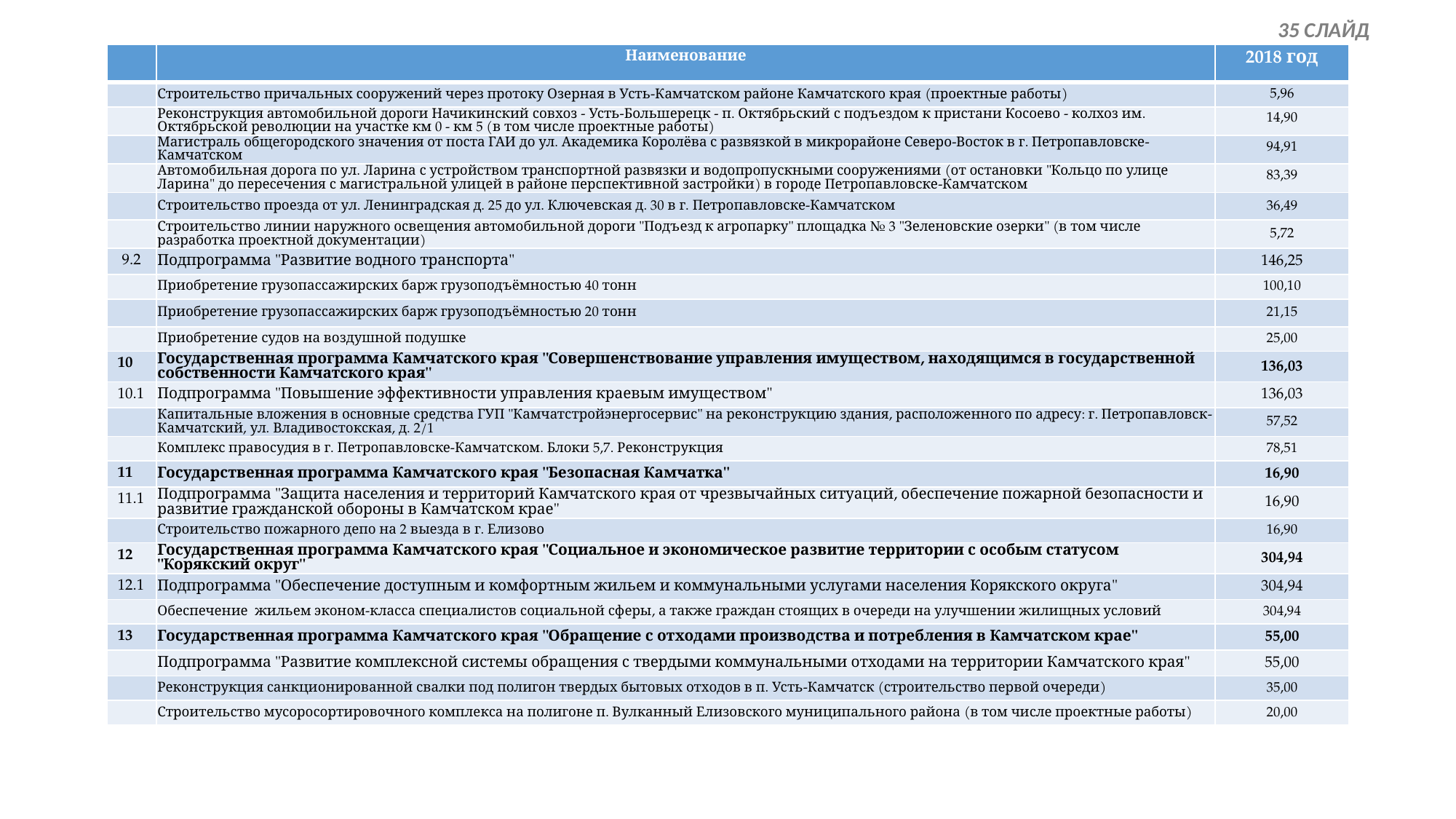

35 СЛАЙД
|  | Наименование | 2018 год |
| --- | --- | --- |
|  | Строительство причальных сооружений через протоку Озерная в Усть-Камчатском районе Камчатского края (проектные работы) | 5,96 |
|  | Реконструкция автомобильной дороги Начикинский совхоз - Усть-Большерецк - п. Октябрьский с подъездом к пристани Косоево - колхоз им. Октябрьской революции на участке км 0 - км 5 (в том числе проектные работы) | 14,90 |
|  | Магистраль общегородского значения от поста ГАИ до ул. Академика Королёва с развязкой в микрорайоне Северо-Восток в г. Петропавловске-Камчатском | 94,91 |
|  | Автомобильная дорога по ул. Ларина с устройством транспортной развязки и водопропускными сооружениями (от остановки "Кольцо по улице Ларина" до пересечения с магистральной улицей в районе перспективной застройки) в городе Петропавловске-Камчатском | 83,39 |
|  | Строительство проезда от ул. Ленинградская д. 25 до ул. Ключевская д. 30 в г. Петропавловске-Камчатском | 36,49 |
|  | Строительство линии наружного освещения автомобильной дороги "Подъезд к агропарку" площадка № 3 "Зеленовские озерки" (в том числе разработка проектной документации) | 5,72 |
| 9.2 | Подпрограмма "Развитие водного транспорта" | 146,25 |
|  | Приобретение грузопассажирских барж грузоподъёмностью 40 тонн | 100,10 |
|  | Приобретение грузопассажирских барж грузоподъёмностью 20 тонн | 21,15 |
|  | Приобретение судов на воздушной подушке | 25,00 |
| 10 | Государственная программа Камчатского края "Совершенствование управления имуществом, находящимся в государственной собственности Камчатского края" | 136,03 |
| 10.1 | Подпрограмма "Повышение эффективности управления краевым имуществом" | 136,03 |
|  | Капитальные вложения в основные средства ГУП "Камчатстройэнергосервис" на реконструкцию здания, расположенного по адресу: г. Петропавловск-Камчатский, ул. Владивостокская, д. 2/1 | 57,52 |
|  | Комплекс правосудия в г. Петропавловске-Камчатском. Блоки 5,7. Реконструкция | 78,51 |
| 11 | Государственная программа Камчатского края "Безопасная Камчатка" | 16,90 |
| 11.1 | Подпрограмма "Защита населения и территорий Камчатского края от чрезвычайных ситуаций, обеспечение пожарной безопасности и развитие гражданской обороны в Камчатском крае" | 16,90 |
|  | Строительство пожарного депо на 2 выезда в г. Елизово | 16,90 |
| 12 | Государственная программа Камчатского края "Социальное и экономическое развитие территории с особым статусом "Корякский округ" | 304,94 |
| 12.1 | Подпрограмма "Обеспечение доступным и комфортным жильем и коммунальными услугами населения Корякского округа" | 304,94 |
|  | Обеспечение жильем эконом-класса специалистов социальной сферы, а также граждан стоящих в очереди на улучшении жилищных условий | 304,94 |
| 13 | Государственная программа Камчатского края "Обращение с отходами производства и потребления в Камчатском крае" | 55,00 |
|  | Подпрограмма "Развитие комплексной системы обращения с твердыми коммунальными отходами на территории Камчатского края" | 55,00 |
|  | Реконструкция санкционированной свалки под полигон твердых бытовых отходов в п. Усть-Камчатск (строительство первой очереди) | 35,00 |
|  | Строительство мусоросортировочного комплекса на полигоне п. Вулканный Елизовского муниципального района (в том числе проектные работы) | 20,00 |